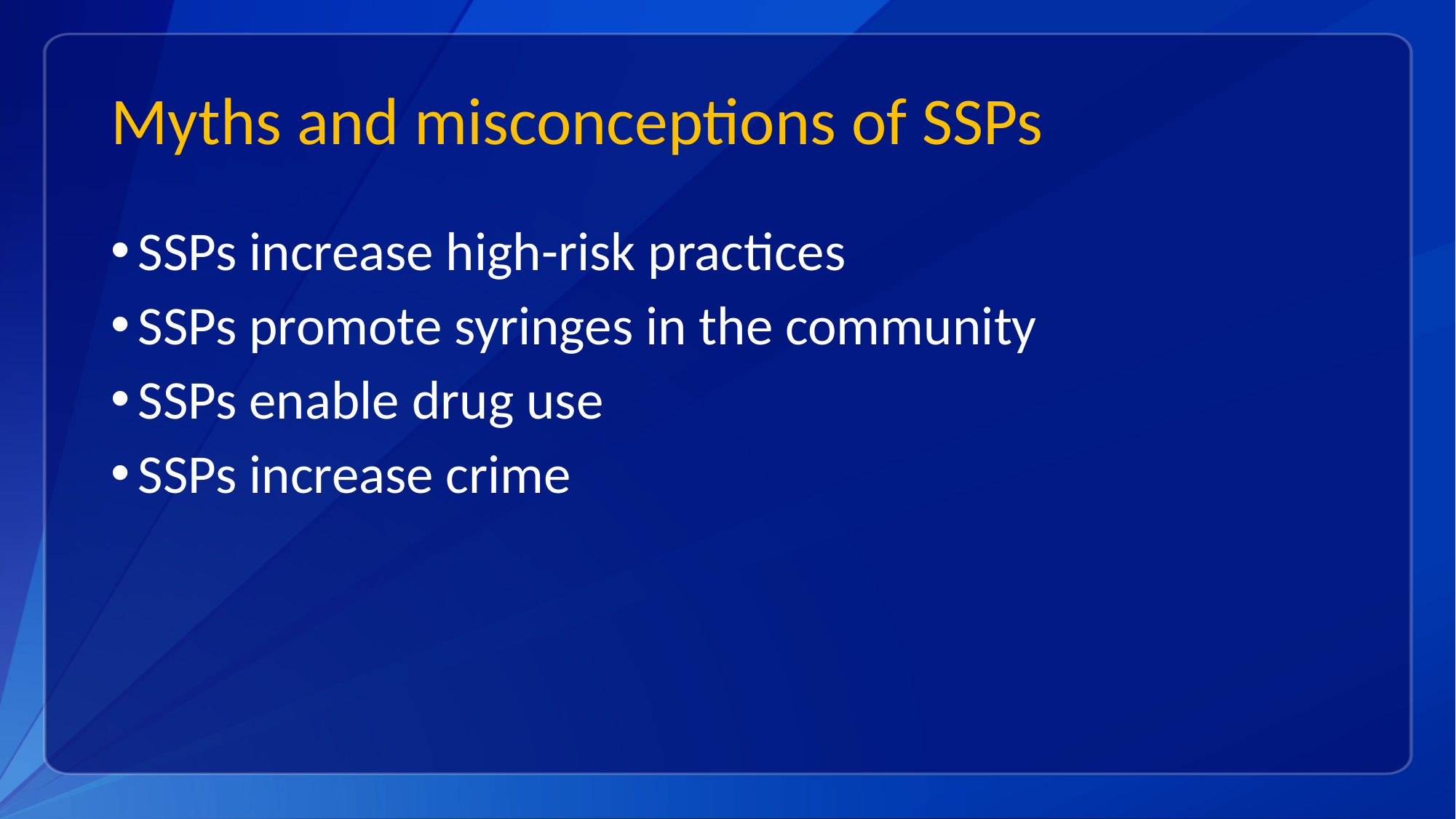

# Myths and misconceptions of SSPs
SSPs increase high-risk practices
SSPs promote syringes in the community
SSPs enable drug use
SSPs increase crime